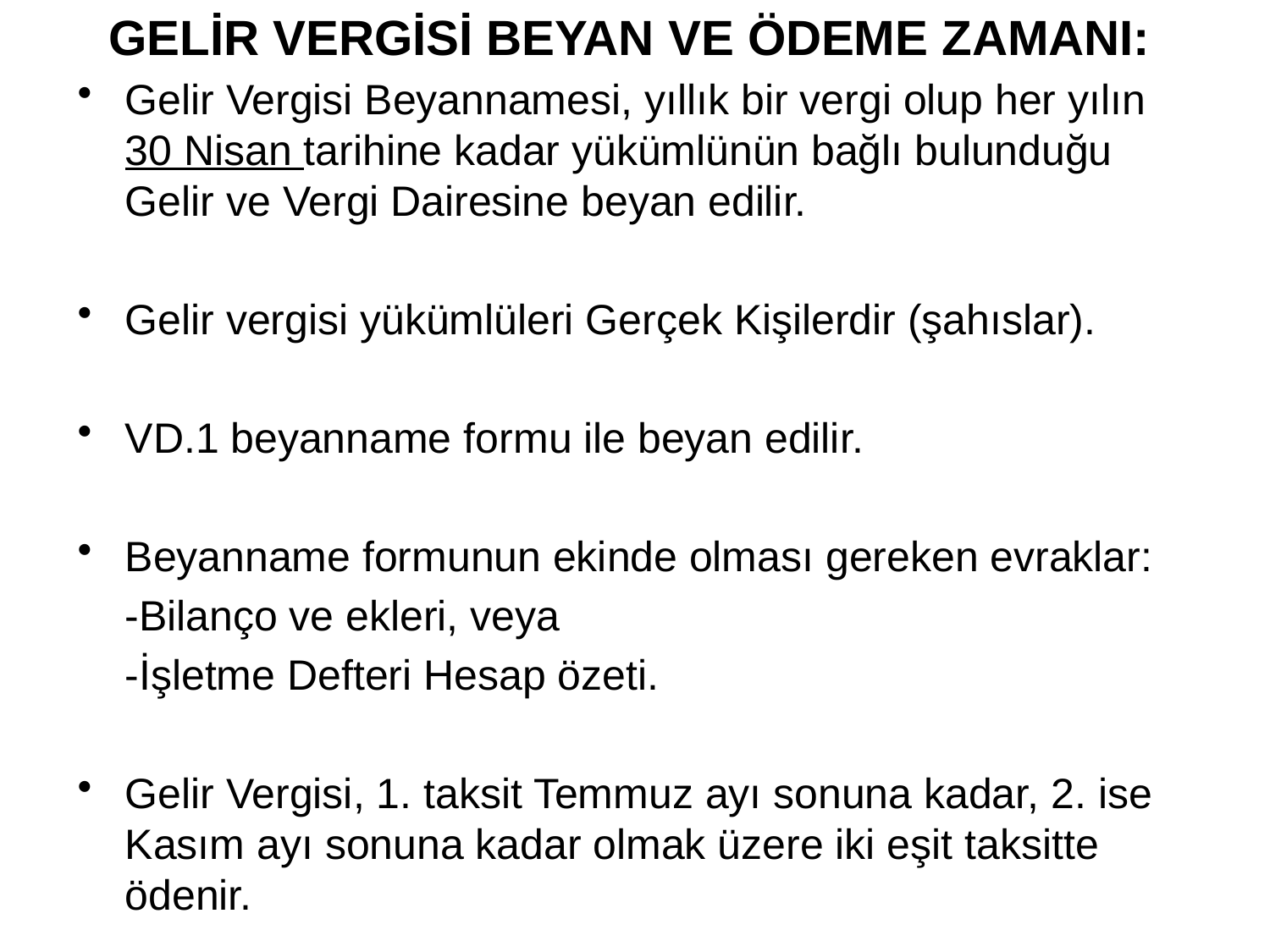

# GELİR VERGİSİ BEYAN VE ÖDEME ZAMANI:
Gelir Vergisi Beyannamesi, yıllık bir vergi olup her yılın 30 Nisan tarihine kadar yükümlünün bağlı bulunduğu Gelir ve Vergi Dairesine beyan edilir.

Gelir vergisi yükümlüleri Gerçek Kişilerdir (şahıslar).

VD.1 beyanname formu ile beyan edilir.

Beyanname formunun ekinde olması gereken evraklar:
    -Bilanço ve ekleri, veya
    -İşletme Defteri Hesap özeti.

Gelir Vergisi, 1. taksit Temmuz ayı sonuna kadar, 2. ise Kasım ayı sonuna kadar olmak üzere iki eşit taksitte ödenir.